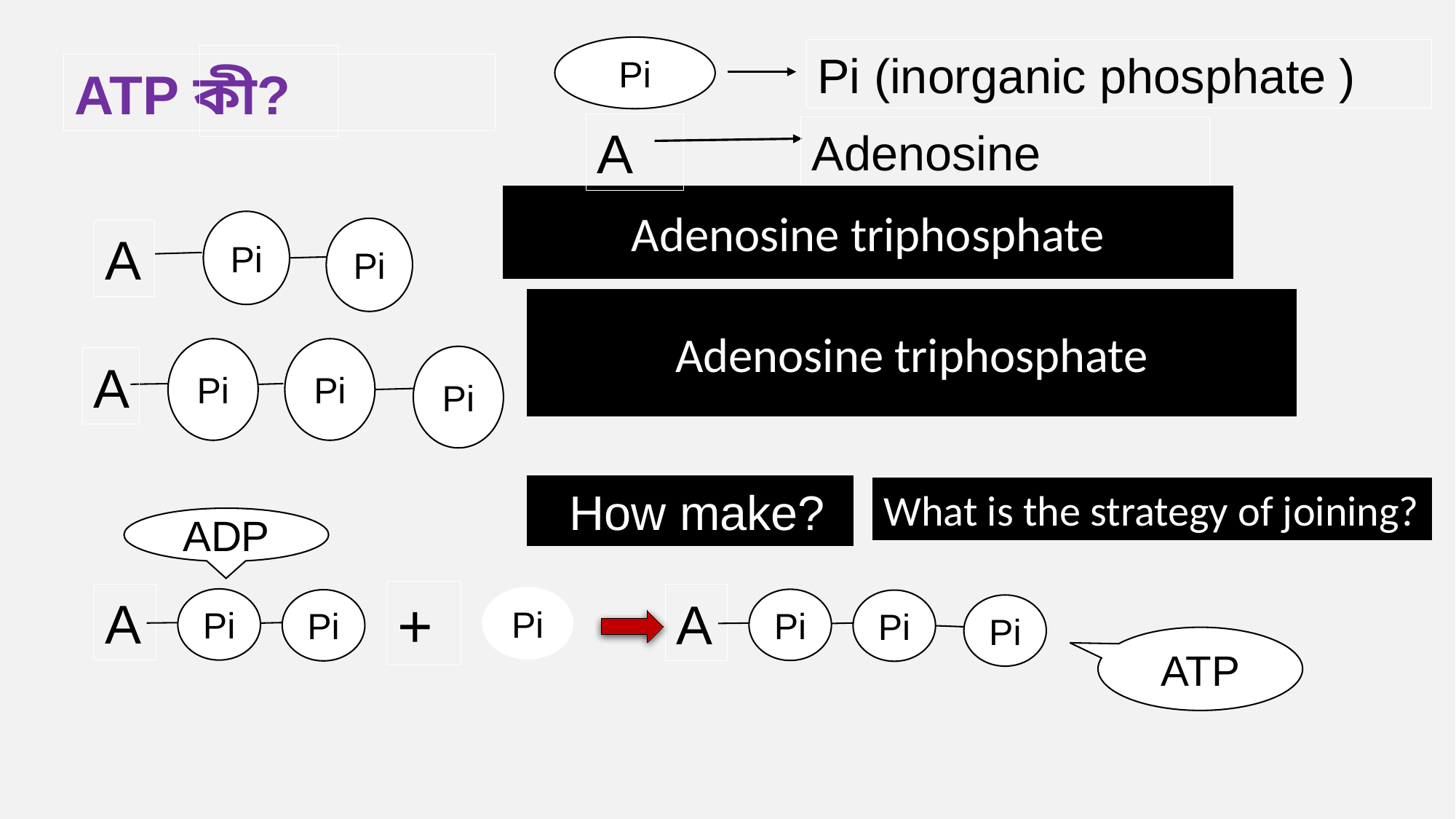

Pi
Pi (inorganic phosphate )
A
Adenosine

ATP কী?
Adenosine triphosphate
Pi
Pi
A
Adenosine triphosphate
Pi
Pi
Pi
A
 How make?
What is the strategy of joining?
ADP
+
Pi
A
Pi
Pi
A
Pi
Pi
Pi

ATP